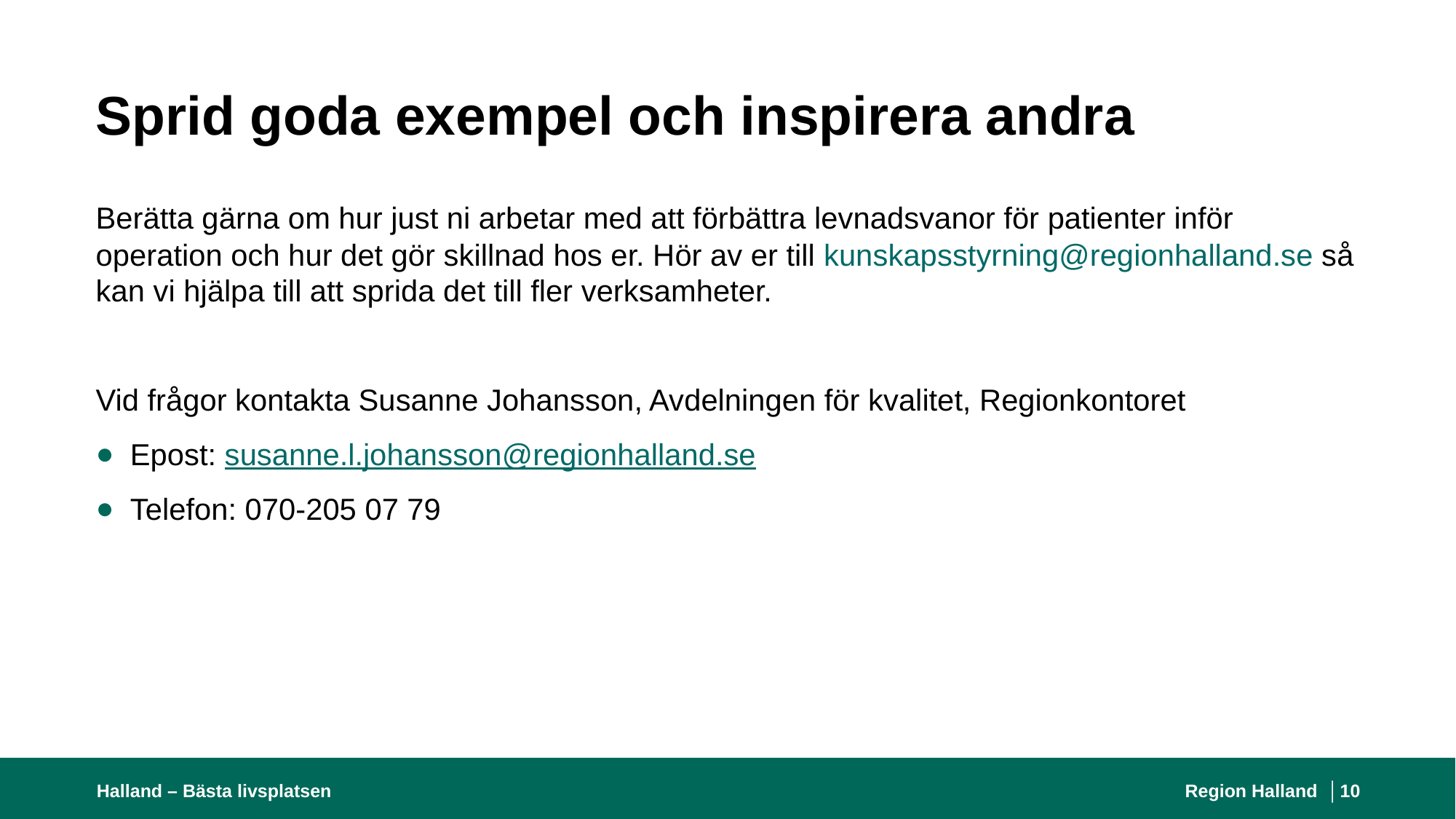

# Sprid goda exempel och inspirera andra
Berätta gärna om hur just ni arbetar med att förbättra levnadsvanor för patienter inför operation och hur det gör skillnad hos er. Hör av er till kunskapsstyrning@regionhalland.se så kan vi hjälpa till att sprida det till fler verksamheter.

Vid frågor kontakta Susanne Johansson, Avdelningen för kvalitet, Regionkontoret
Epost: susanne.l.johansson@regionhalland.se
Telefon: 070-205 07 79

Halland – Bästa livsplatsen
Region Halland  │
10